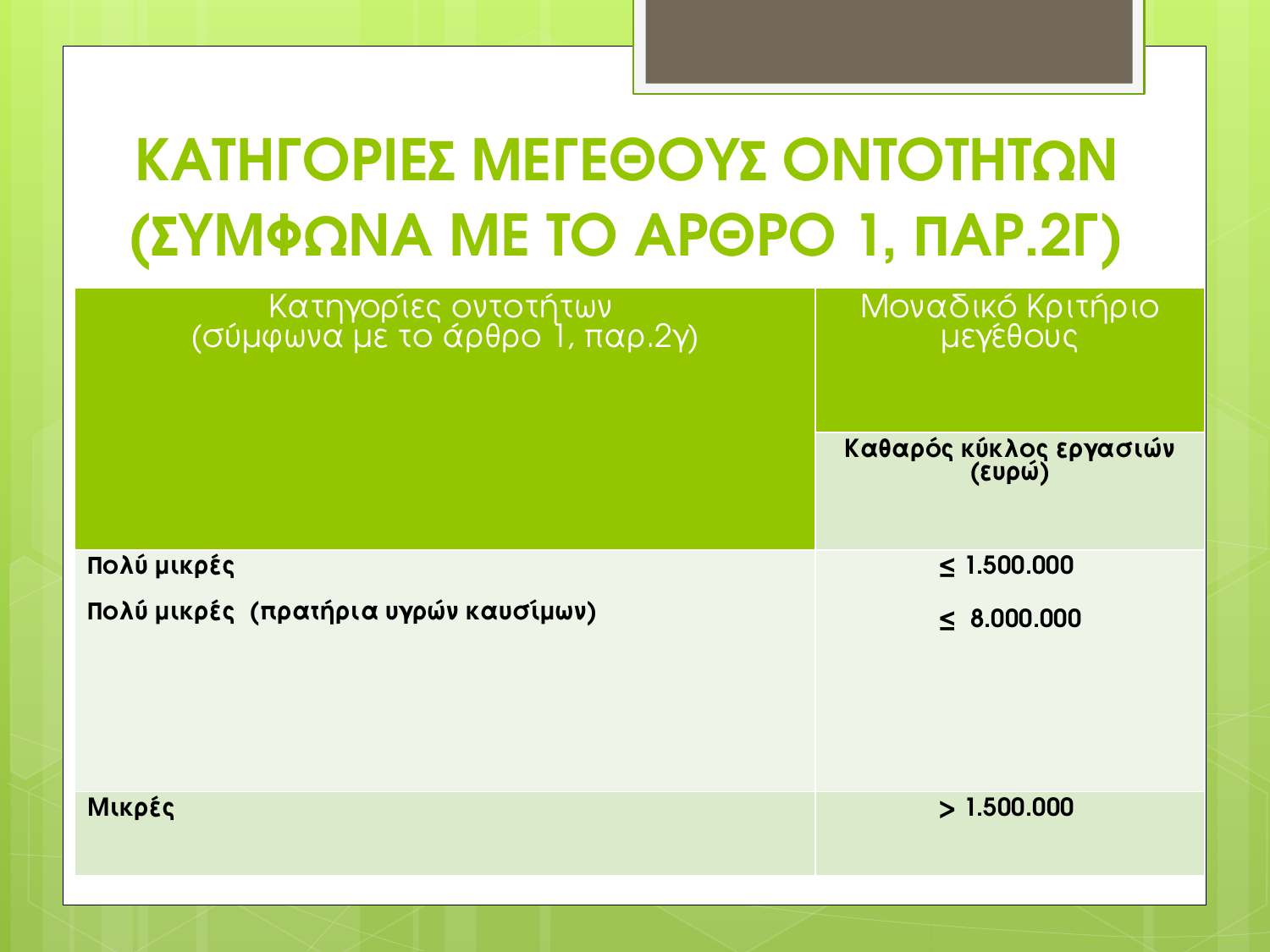

# ΚΑΤΗΓΟΡΙΕΣ ΜΕΓΕΘΟΥΣ ΟΝΤΟΤΗΤΩΝ (ΣΥΜΦΩΝΑ ΜΕ ΤΟ ΑΡΘΡΟ 1, ΠΑΡ.2Γ)
| Κατηγορίες οντοτήτων (σύμφωνα με το άρθρο 1, παρ.2γ) | Μοναδικό Κριτήριο μεγέθους |
| --- | --- |
|  | Καθαρός κύκλος εργασιών (ευρώ) |
| Πολύ μικρές Πολύ μικρές (πρατήρια υγρών καυσίμων) | ≤ 1.500.000 ≤ 8.000.000 |
| Μικρές | > 1.500.000 |